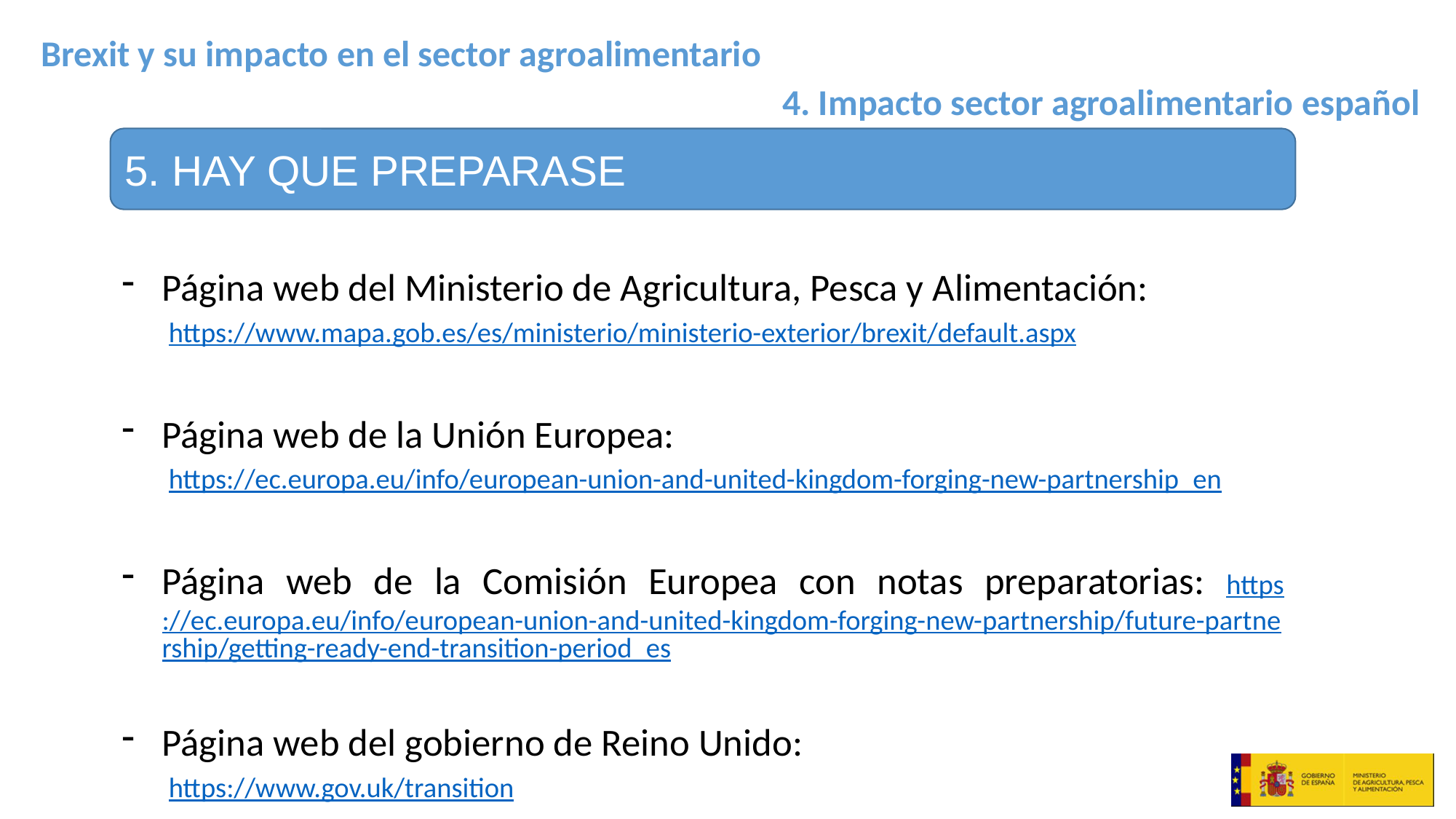

4. Impacto sector agroalimentario español
5. HAY QUE PREPARASE

Página web del Ministerio de Agricultura, Pesca y Alimentación:
https://www.mapa.gob.es/es/ministerio/ministerio-exterior/brexit/default.aspx

Página web de la Unión Europea:
https://ec.europa.eu/info/european-union-and-united-kingdom-forging-new-partnership_en

Página web de la Comisión Europea con notas preparatorias: https://ec.europa.eu/info/european-union-and-united-kingdom-forging-new-partnership/future-partnership/getting-ready-end-transition-period_es

Página web del gobierno de Reino Unido:
https://www.gov.uk/transition